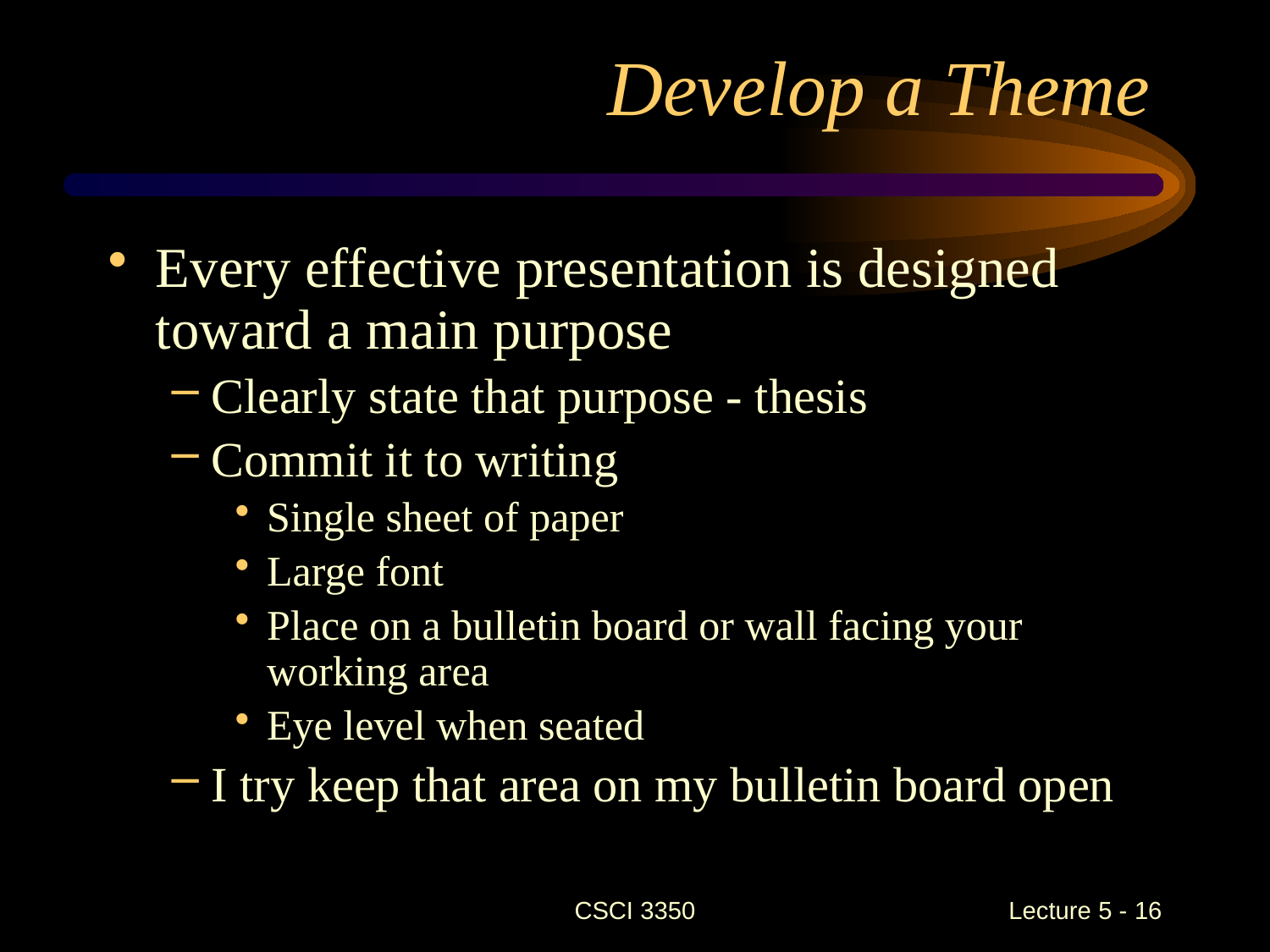

# Develop a Theme
Every effective presentation is designed toward a main purpose
Clearly state that purpose - thesis
Commit it to writing
Single sheet of paper
Large font
Place on a bulletin board or wall facing your working area
Eye level when seated
I try keep that area on my bulletin board open

CSCI 3350
 Lecture 5 - 16